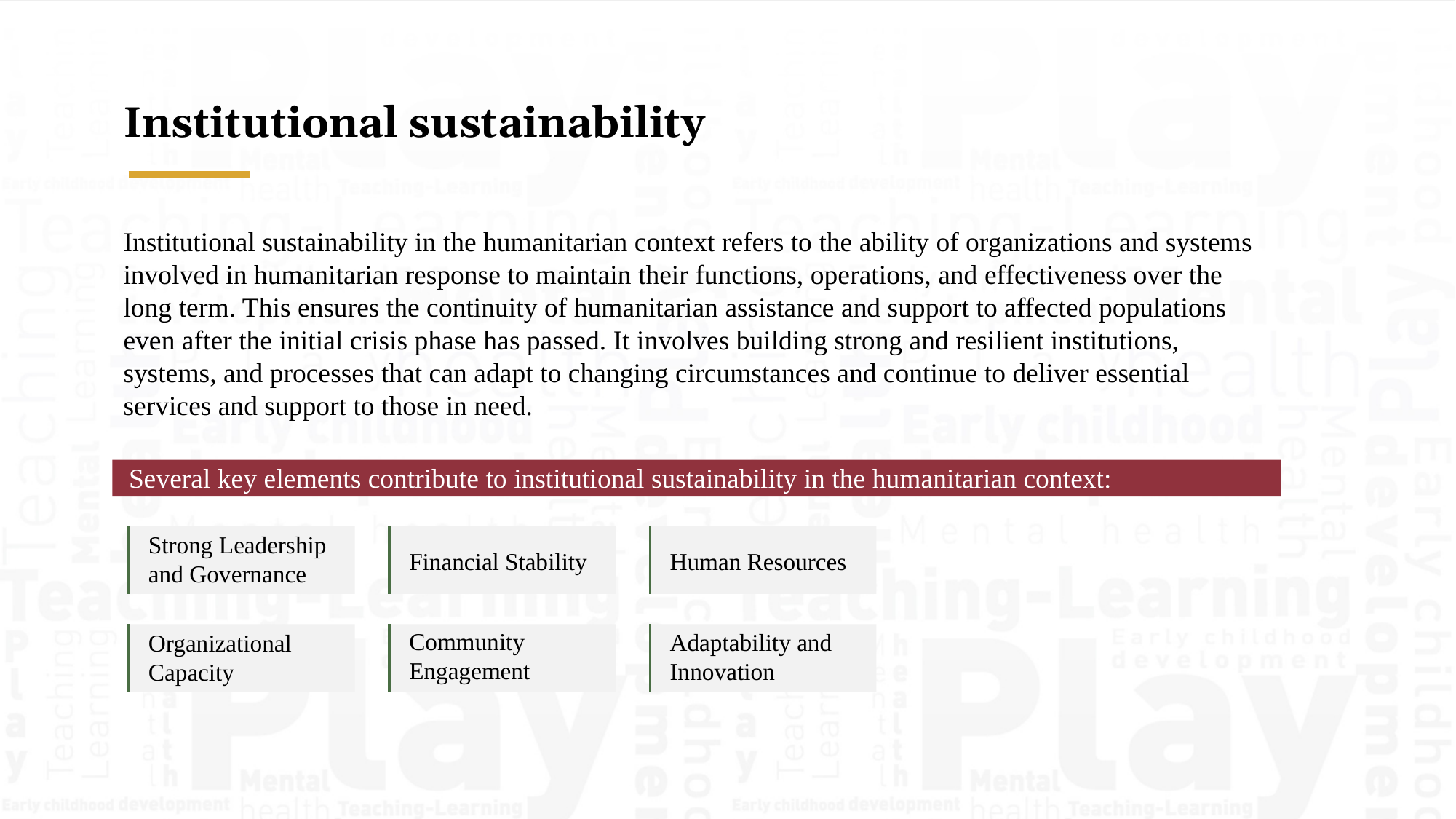

Institutional sustainability
Institutional sustainability in the humanitarian context refers to the ability of organizations and systems involved in humanitarian response to maintain their functions, operations, and effectiveness over the long term. This ensures the continuity of humanitarian assistance and support to affected populations even after the initial crisis phase has passed. It involves building strong and resilient institutions, systems, and processes that can adapt to changing circumstances and continue to deliver essential services and support to those in need.
Several key elements contribute to institutional sustainability in the humanitarian context:

Strong Leadership
and Governance

Financial Stability
Human Resources
Community Engagement
Adaptability and Innovation
Organizational Capacity